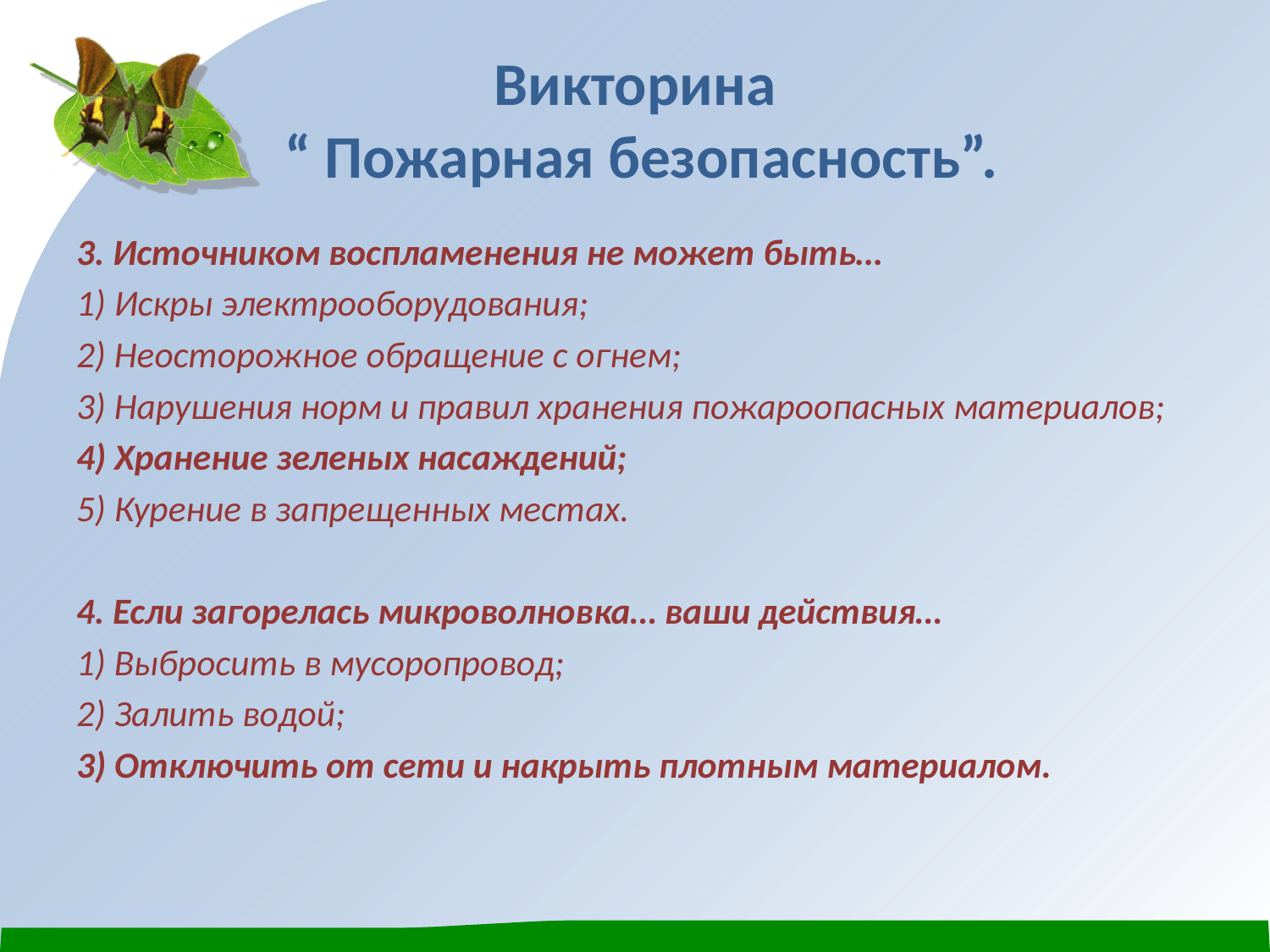

# Викторина “ Пожарная безопасность”.
3. Источником воспламенения не может быть…
1) Искры электрооборудования;
2) Неосторожное обращение с огнем;
3) Нарушения норм и правил хранения пожароопасных материалов;
4) Хранение зеленых насаждений;
5) Курение в запрещенных местах.

4. Если загорелась микроволновка… ваши действия…
1) Выбросить в мусоропровод;
2) Залить водой;
3) Отключить от сети и накрыть плотным материалом.